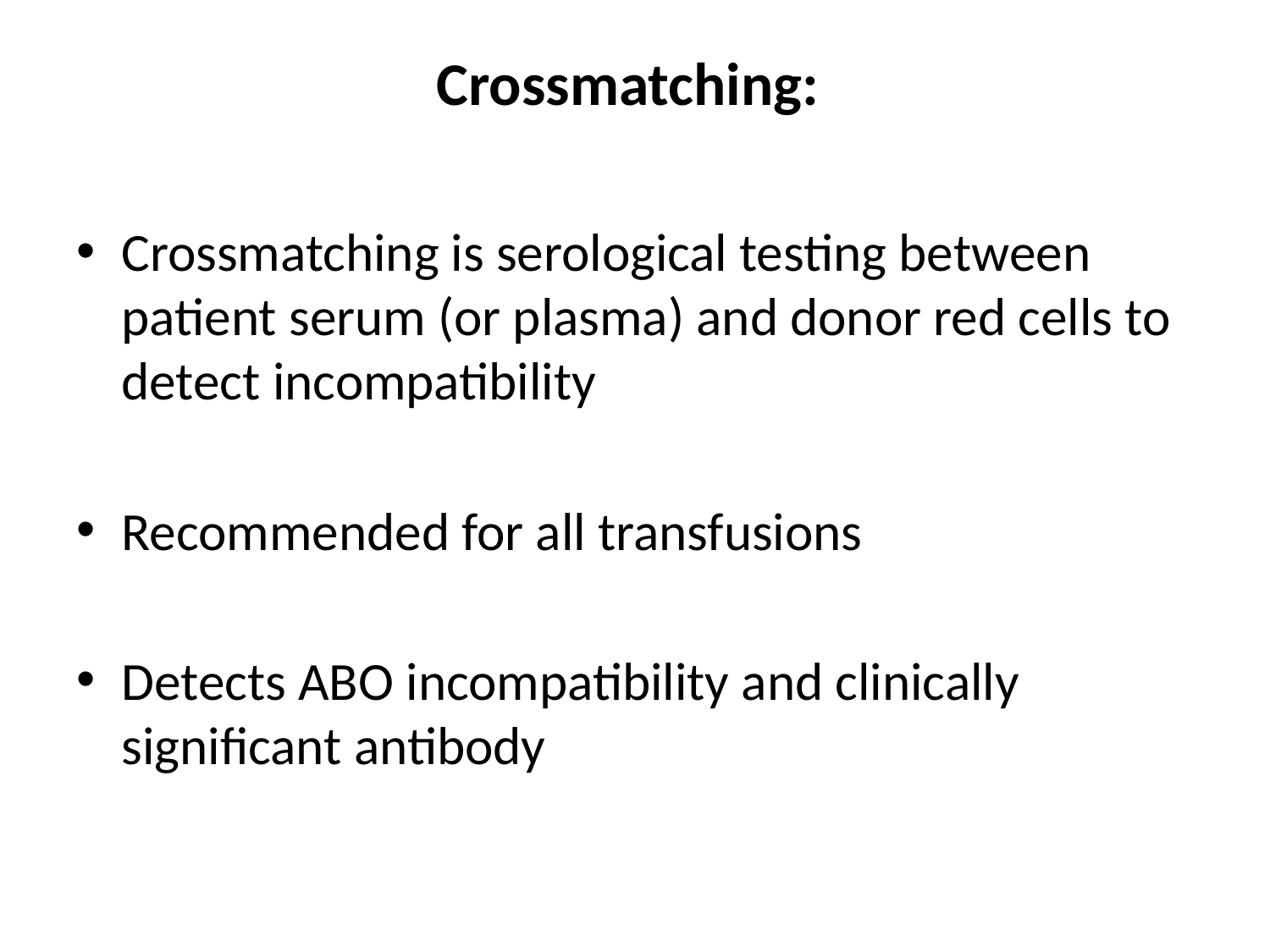

# Crossmatching:
Crossmatching is serological testing between patient serum (or plasma) and donor red cells to detect incompatibility

Recommended for all transfusions

Detects ABO incompatibility and clinically significant antibody